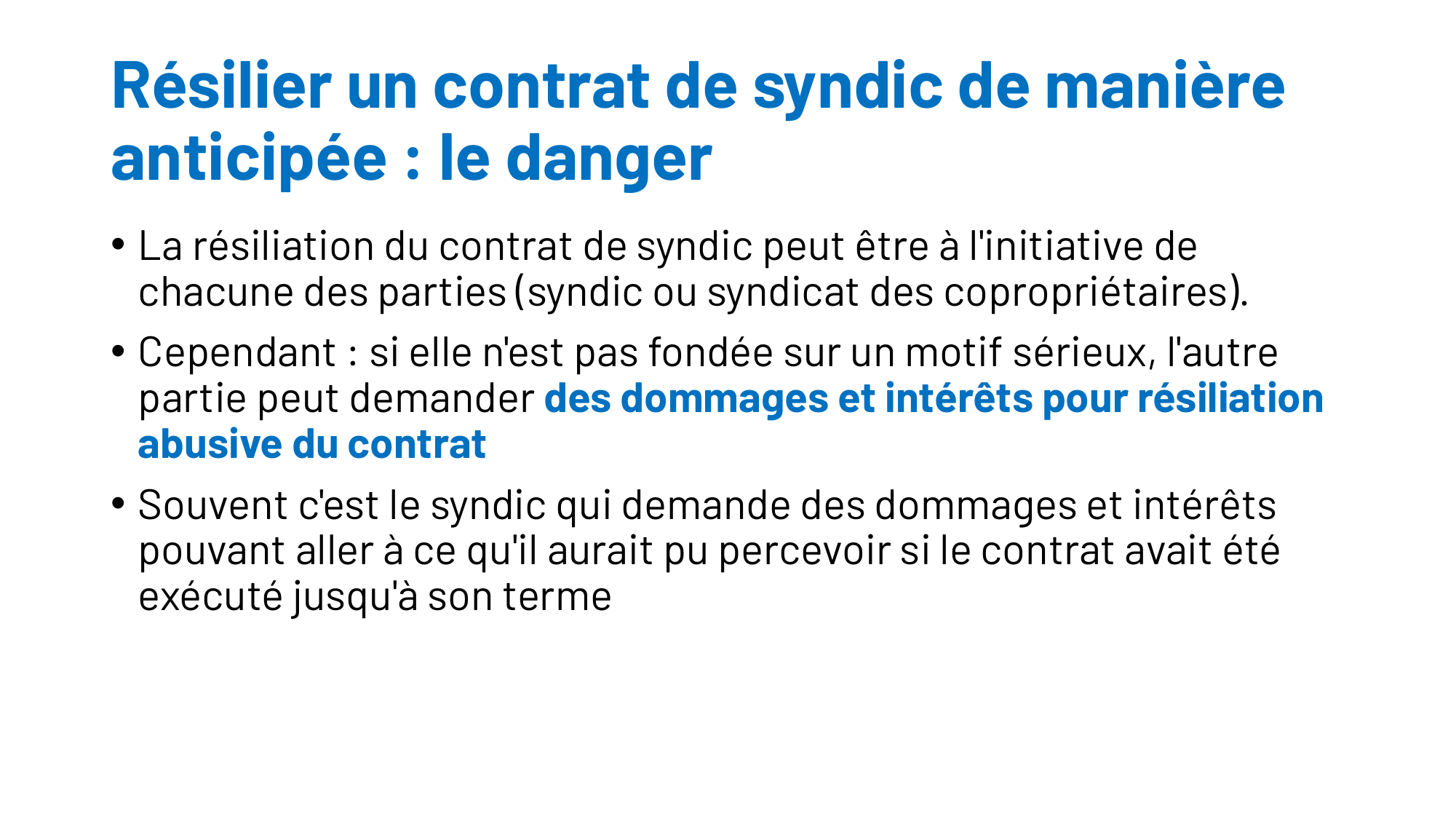

# Résilier un contrat de syndic de manière anticipée : le danger
La résiliation du contrat de syndic peut être à l'initiative de chacune des parties (syndic ou syndicat des copropriétaires).
Cependant : si elle n'est pas fondée sur un motif sérieux, l'autre partie peut demander des dommages et intérêts pour résiliation abusive du contrat
Souvent c'est le syndic qui demande des dommages et intérêts pouvant aller à ce qu'il aurait pu percevoir si le contrat avait été exécuté jusqu'à son terme